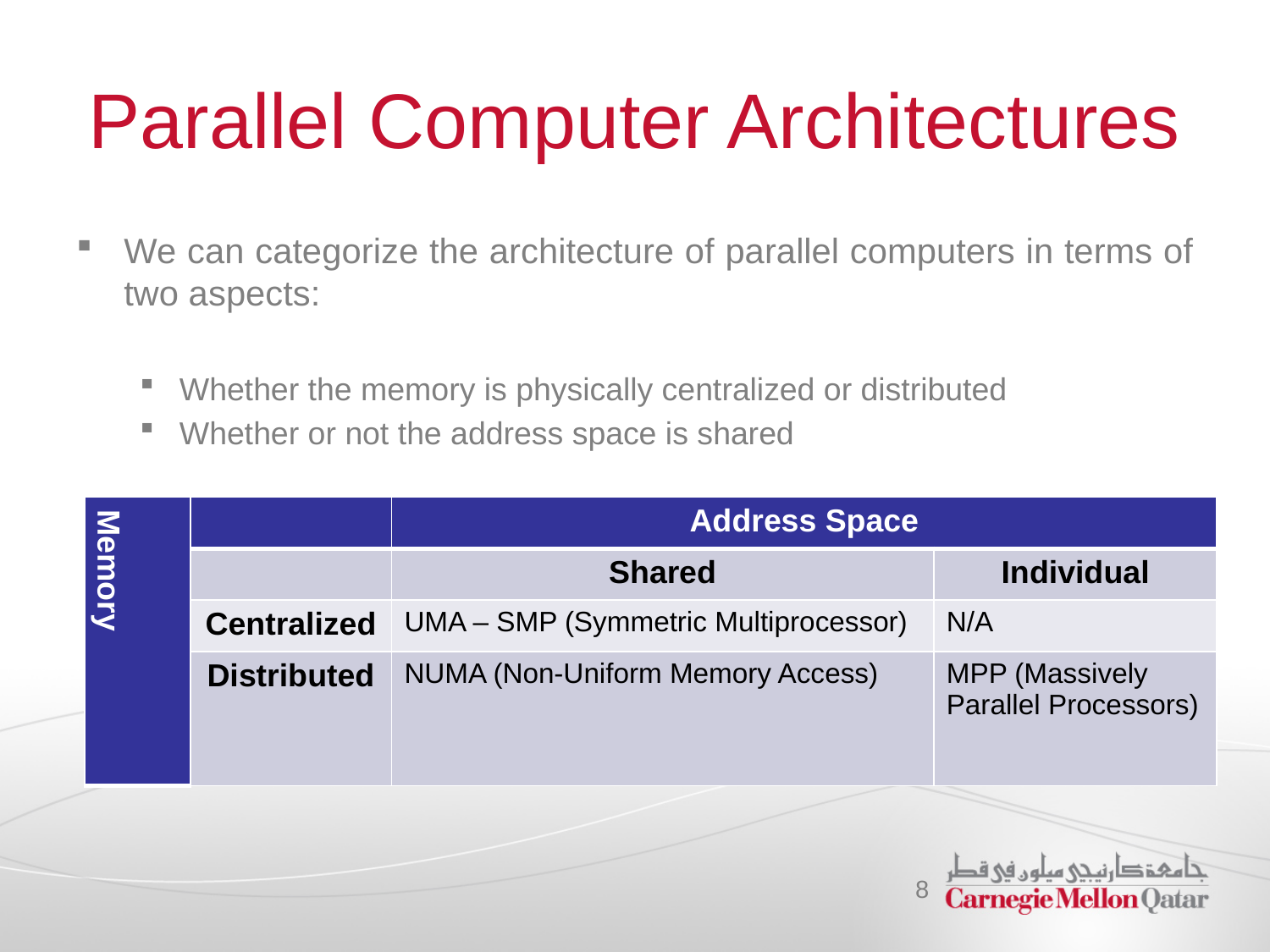

# Parallel Computer Architectures
We can categorize the architecture of parallel computers in terms of two aspects:

Whether the memory is physically centralized or distributed
Whether or not the address space is shared

| Memory |  | Address Space |  |
| --- | --- | --- | --- |
|  |  | Shared | Individual |
|  | Centralized | SMP (Symmetric Multiprocessor) | N/A |
|  | Distributed | NUMA (Non-Uniform Memory Access) | MPP (Massively Parallel Processors) |
| Memory |  | Address Space |  |
| --- | --- | --- | --- |
|  |  | Shared | Individual |
|  | Centralized | SMP (Symmetric Multiprocessor) | N/A |
|  | Distributed | NUMA (Non-Uniform Memory Access) | MPP (Massively Parallel Processors) |
| Memory |  | Address Space |  |
| --- | --- | --- | --- |
|  |  | Shared | Individual |
|  | Centralized | SMP (Symmetric Multiprocessor) | N/A |
|  | Distributed | NUMA (Non-Uniform Memory Access) | MPP (Massively Parallel Processors) |
| Memory |  | Address Space |  |
| --- | --- | --- | --- |
|  |  | Shared | Individual |
|  | Centralized | SMP (Symmetric Multiprocessor) | N/A |
|  | Distributed | NUMA (Non-Uniform Memory Access) | MPP (Massively Parallel Processors) |
| Memory |  | Address Space |  |
| --- | --- | --- | --- |
|  |  | Shared | Individual |
|  | Centralized | UMA – SMP (Symmetric Multiprocessor) | N/A |
|  | Distributed | NUMA (Non-Uniform Memory Access) | MPP (Massively Parallel Processors) |
8